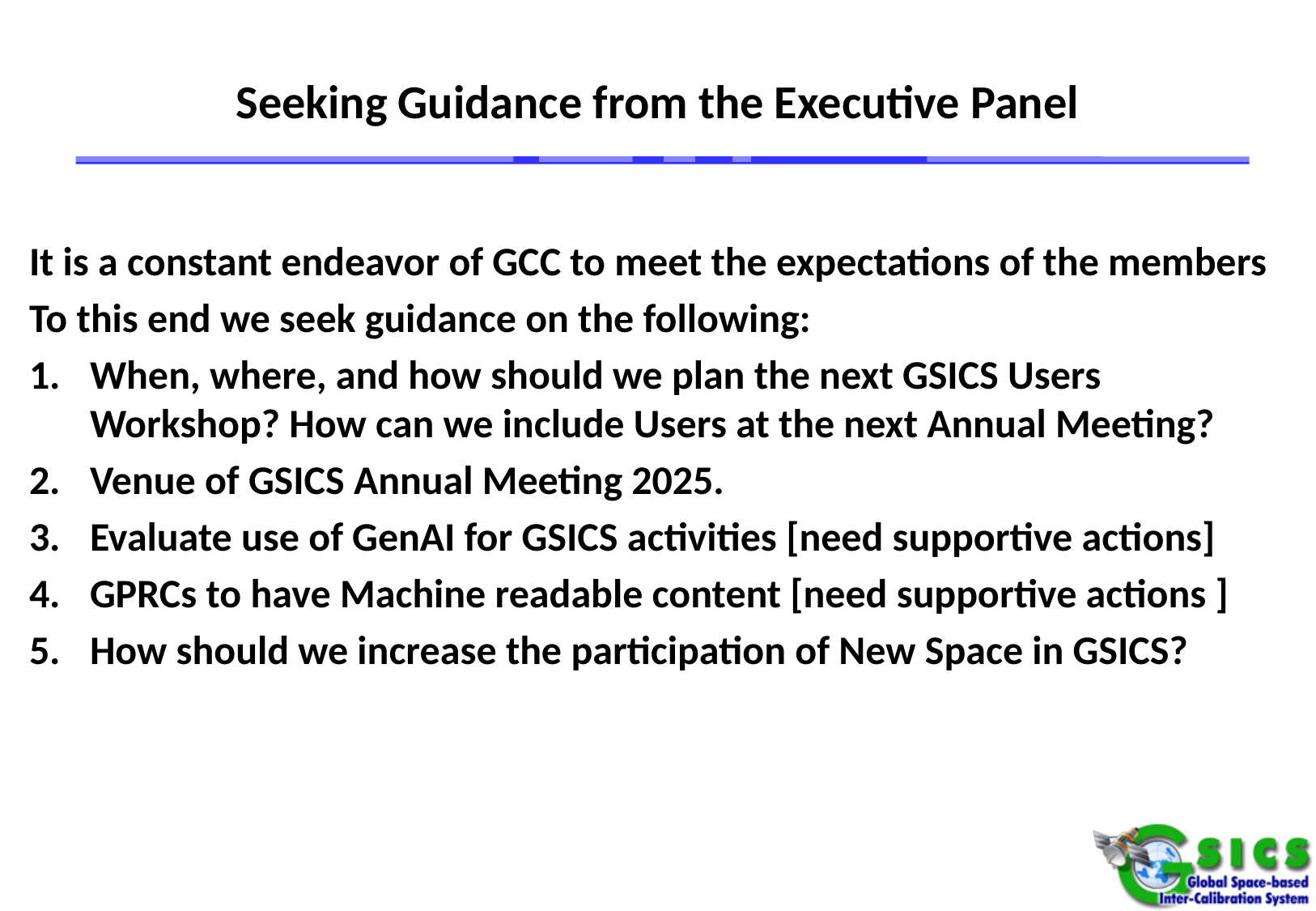

# Seeking Guidance from the Executive Panel
It is a constant endeavor of GCC to meet the expectations of the members
To this end we seek guidance on the following:
When, where, and how should we plan the next GSICS Users Workshop? How can we include Users at the next Annual Meeting?
Venue of GSICS Annual Meeting 2025.
Evaluate use of GenAI for GSICS activities [need supportive actions]
GPRCs to have Machine readable content [need supportive actions ]
How should we increase the participation of New Space in GSICS?